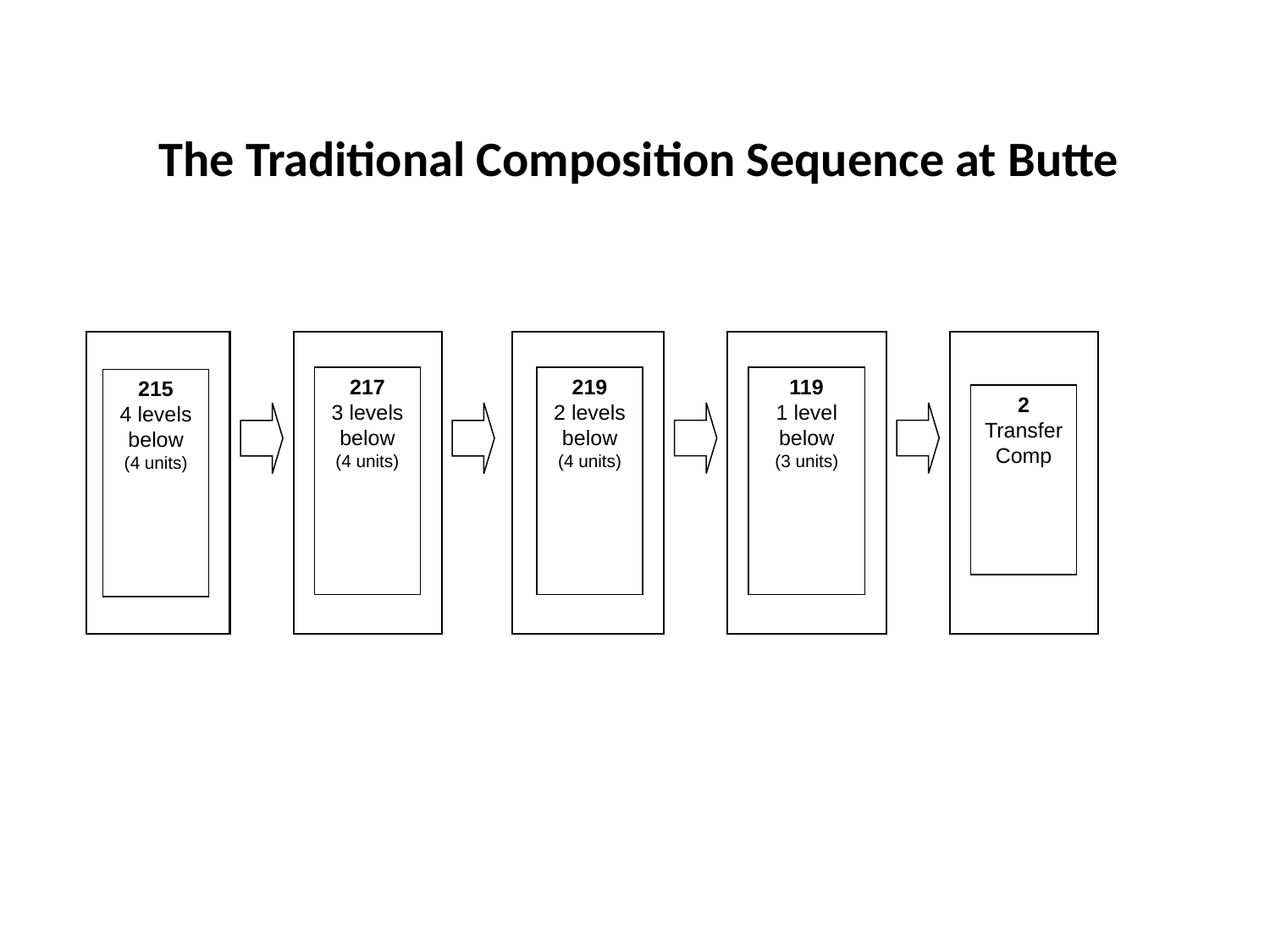

# The Traditional Composition Sequence at Butte

217
3 levels below
(4 units)
219
2 levels below
(4 units)
119
1 level below
(3 units)
215
4 levels below
(4 units)
2
Transfer Comp